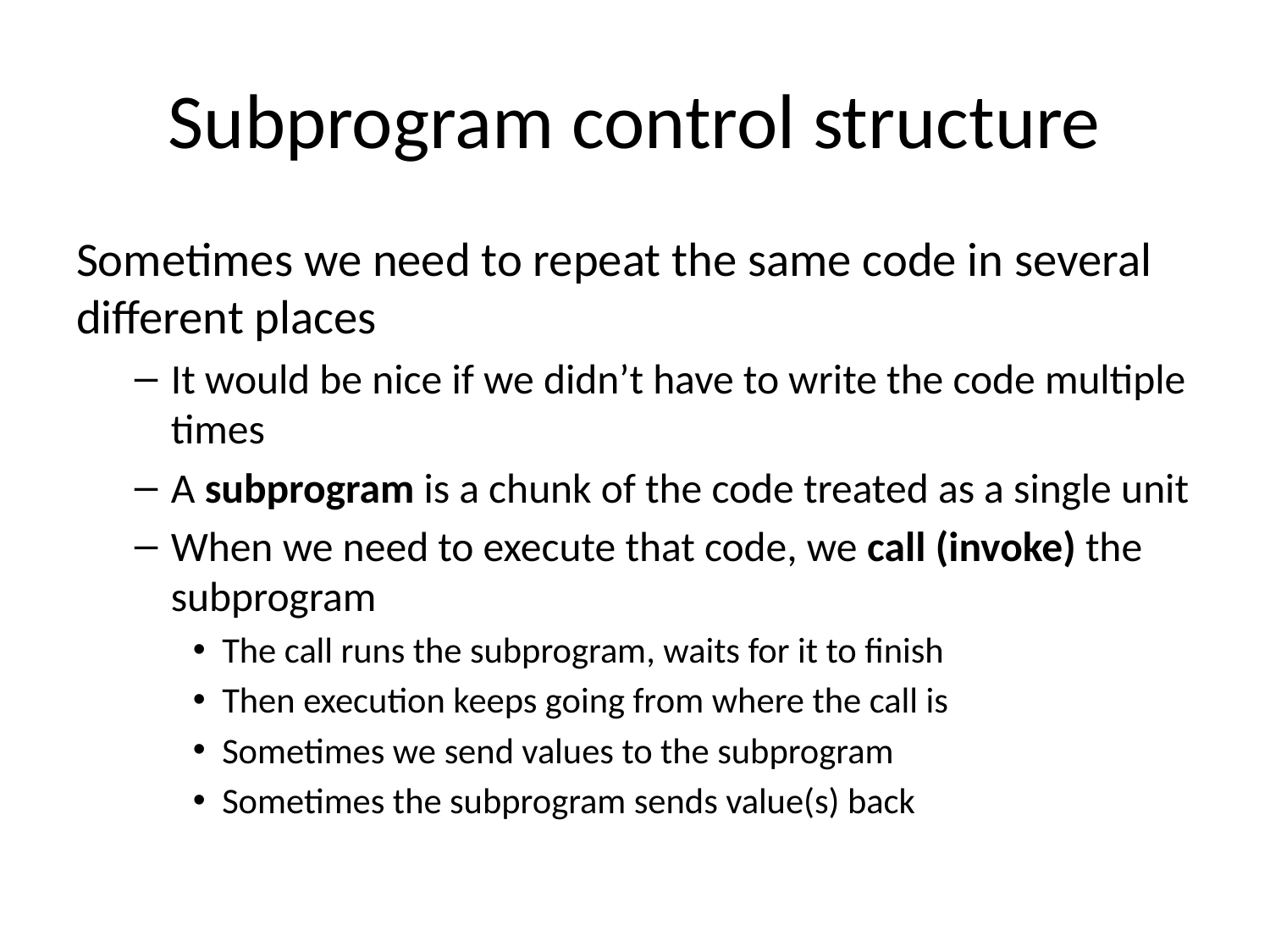

# Subprogram control structure
Sometimes we need to repeat the same code in several different places
It would be nice if we didn’t have to write the code multiple times
A subprogram is a chunk of the code treated as a single unit
When we need to execute that code, we call (invoke) the subprogram
The call runs the subprogram, waits for it to finish
Then execution keeps going from where the call is
Sometimes we send values to the subprogram
Sometimes the subprogram sends value(s) back